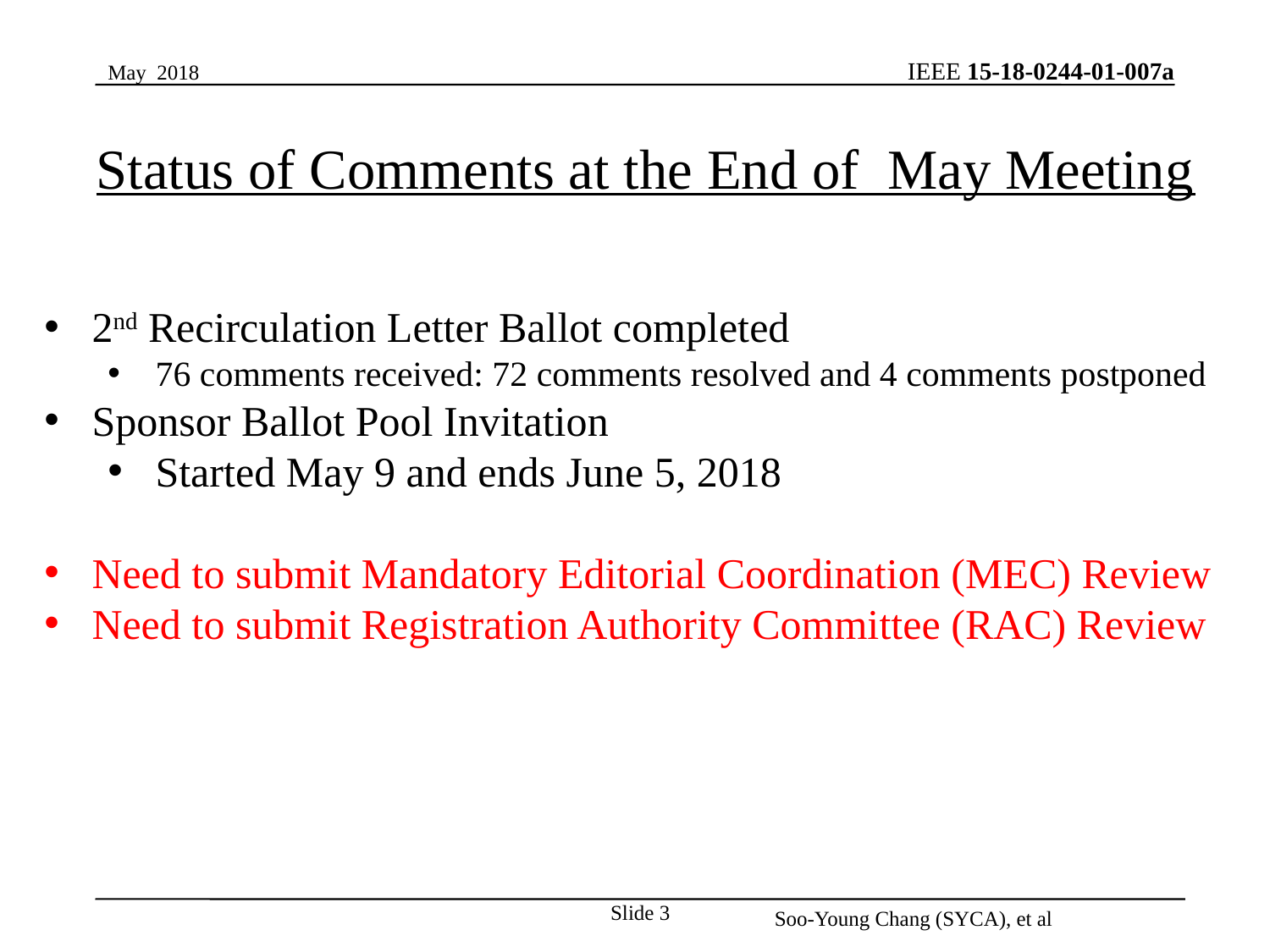

May  2018
Status of Comments at the End of  May Meeting

2nd Recirculation Letter Ballot completed
76 comments received: 72 comments resolved and 4 comments postponed
Sponsor Ballot Pool Invitation
Started May 9 and ends June 5, 2018

Need to submit Mandatory Editorial Coordination (MEC) Review
Need to submit Registration Authority Committee (RAC) Review

Slide 3
Soo-Young Chang (SYCA), et al